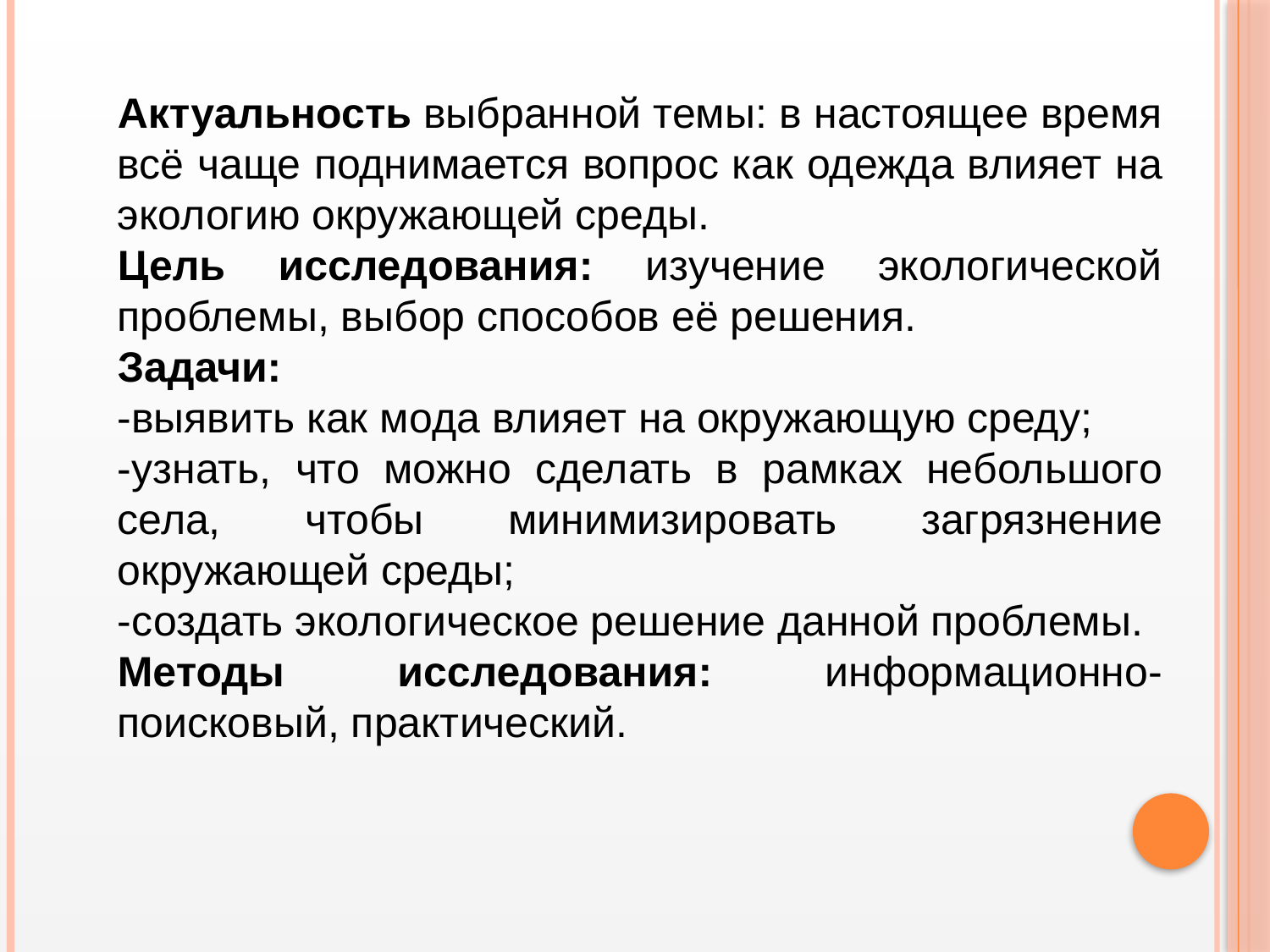

Актуальность выбранной темы: в настоящее время всё чаще поднимается вопрос как одежда влияет на экологию окружающей среды.
Цель исследования: изучение экологической проблемы, выбор способов её решения.
Задачи:
-выявить как мода влияет на окружающую среду;
-узнать, что можно сделать в рамках небольшого села, чтобы минимизировать загрязнение окружающей среды;
-создать экологическое решение данной проблемы.
Методы исследования: информационно-поисковый, практический.